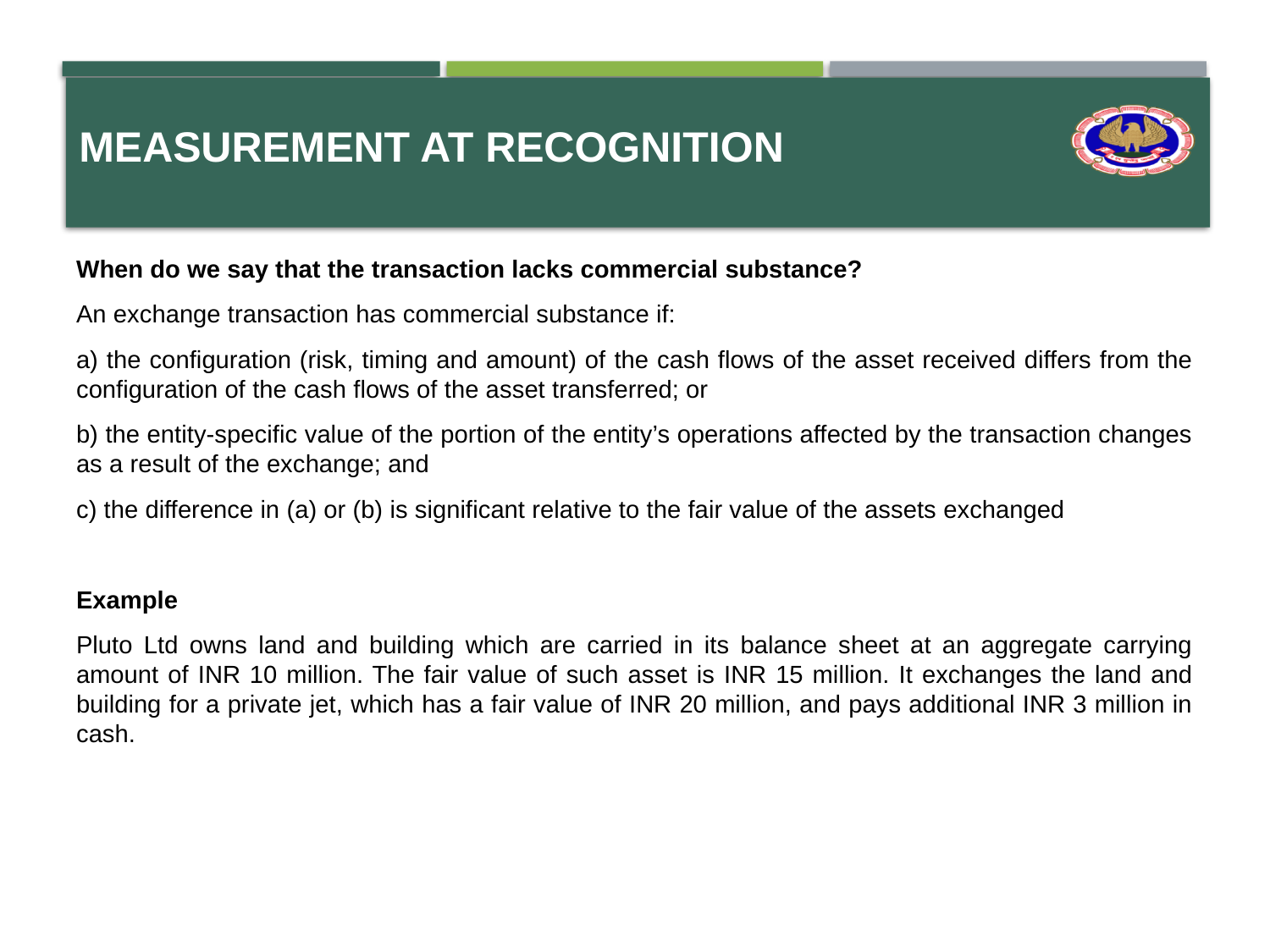

# Measurement at recognition
When do we say that the transaction lacks commercial substance?
An exchange transaction has commercial substance if:
a) the configuration (risk, timing and amount) of the cash flows of the asset received differs from the configuration of the cash flows of the asset transferred; or
b) the entity-specific value of the portion of the entity’s operations affected by the transaction changes as a result of the exchange; and
c) the difference in (a) or (b) is significant relative to the fair value of the assets exchanged

Example
Pluto Ltd owns land and building which are carried in its balance sheet at an aggregate carrying amount of INR 10 million. The fair value of such asset is INR 15 million. It exchanges the land and building for a private jet, which has a fair value of INR 20 million, and pays additional INR 3 million in cash.